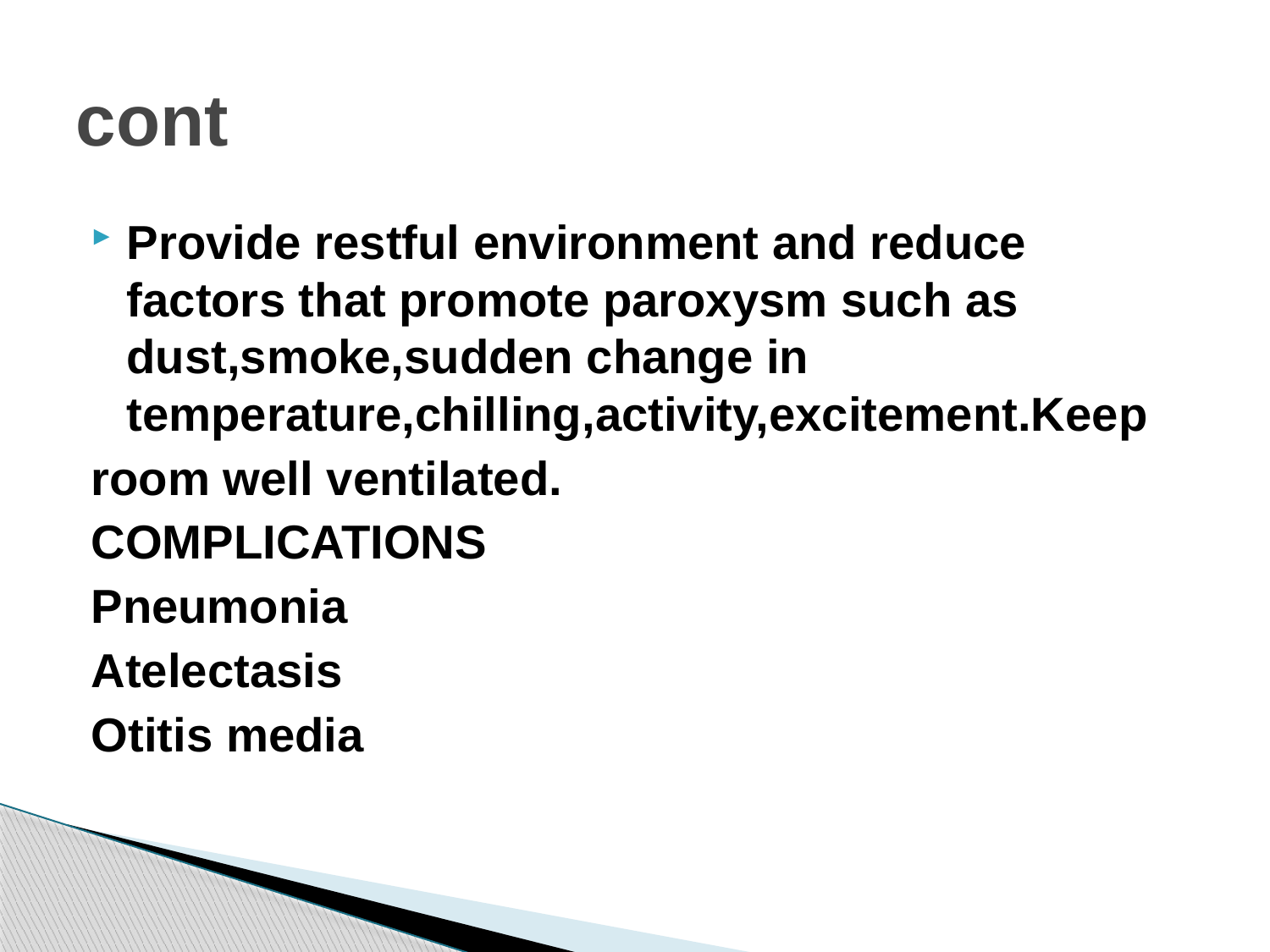

# cont
Provide restful environment and reduce factors that promote paroxysm such as dust,smoke,sudden change in temperature,chilling,activity,excitement.Keep
room well ventilated.
COMPLICATIONS
Pneumonia
Atelectasis
Otitis media